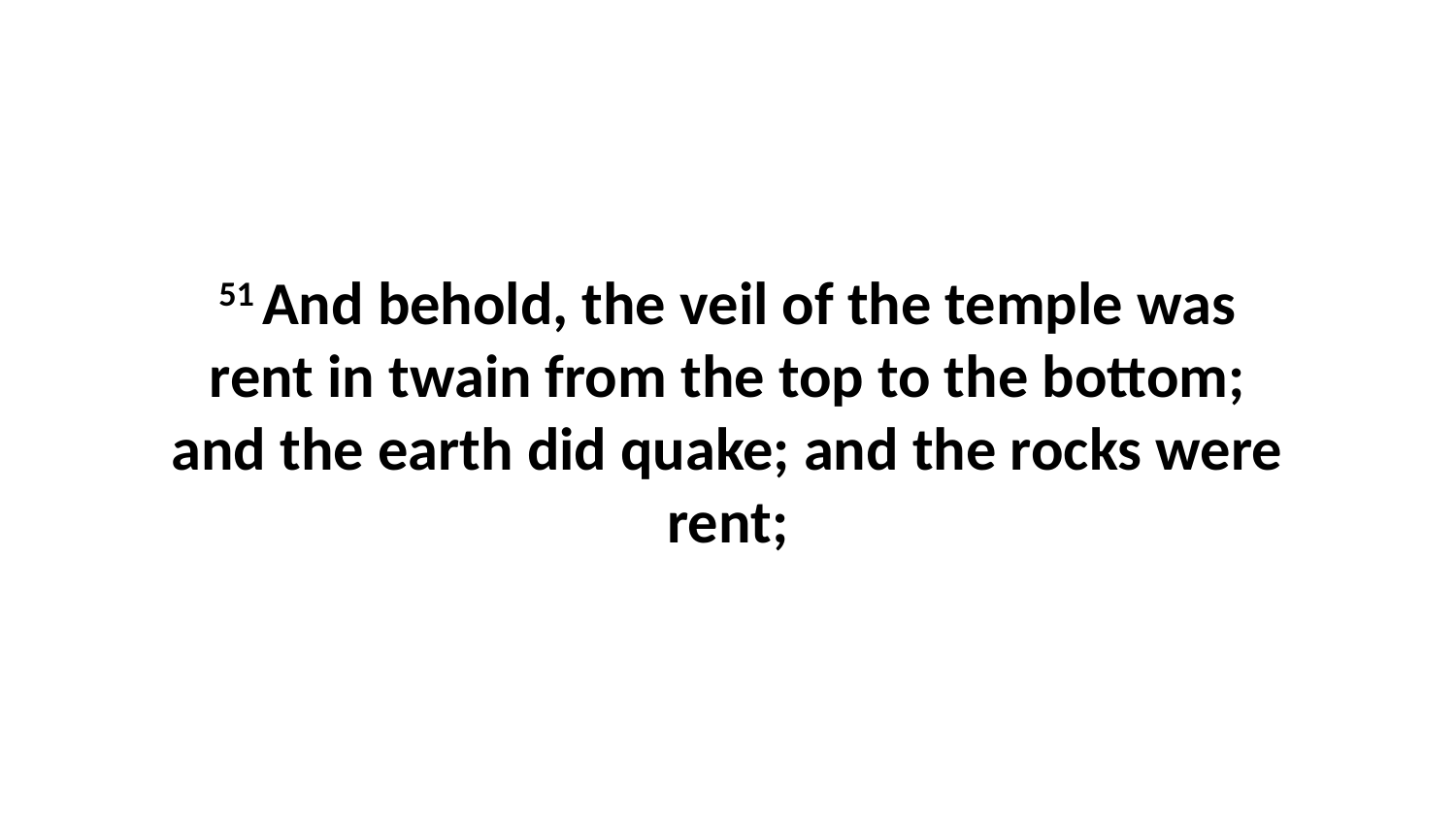

51 And behold, the veil of the temple was rent in twain from the top to the bottom; and the earth did quake; and the rocks were rent;